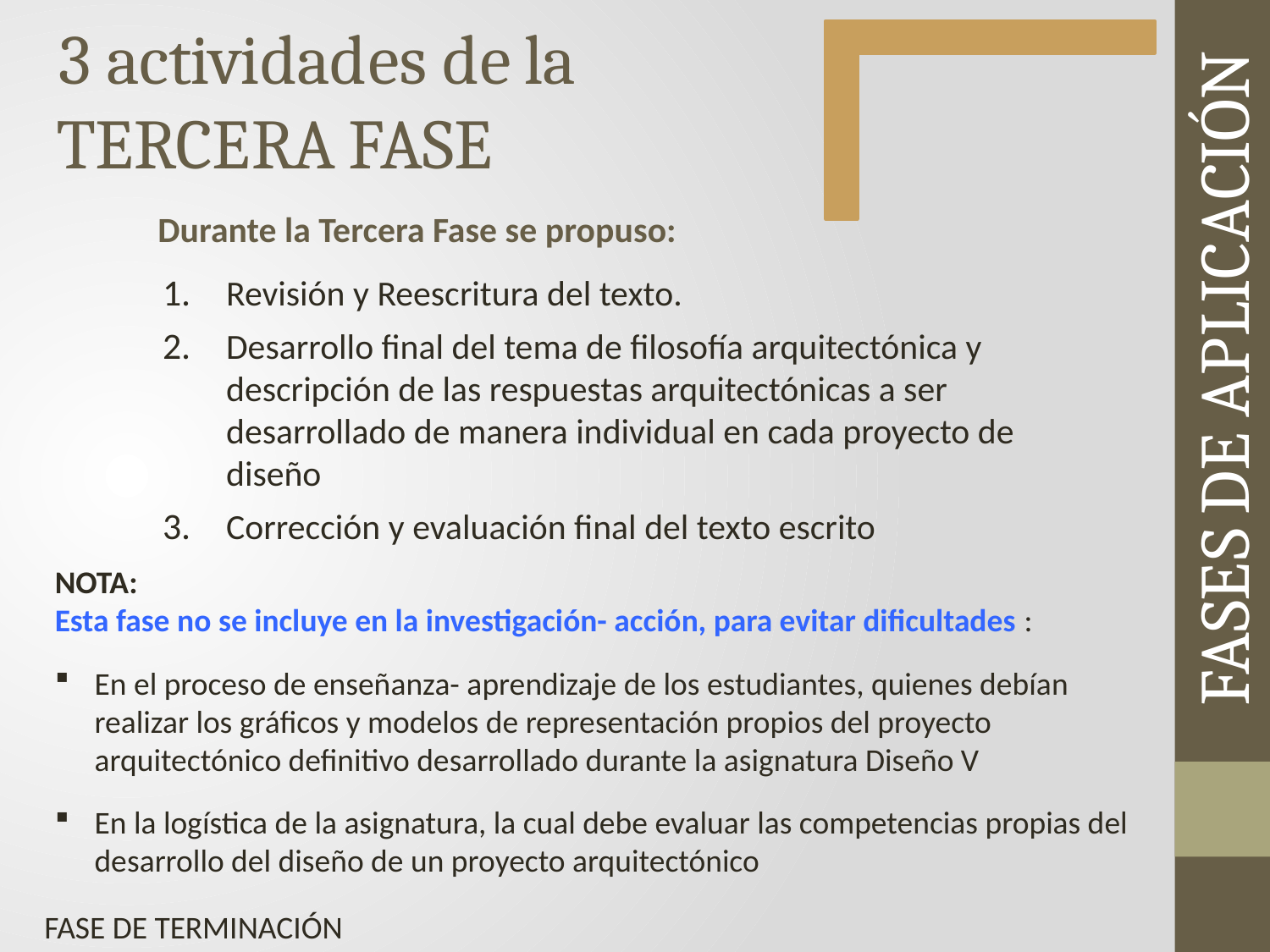

# 3 actividades de la TERCERA FASE
Durante la Tercera Fase se propuso:

Revisión y Reescritura del texto.
Desarrollo final del tema de filosofía arquitectónica y descripción de las respuestas arquitectónicas a ser desarrollado de manera individual en cada proyecto de diseño
Corrección y evaluación final del texto escrito

FASES DE APLICACIÓN
NOTA:
Esta fase no se incluye en la investigación- acción, para evitar dificultades :

En el proceso de enseñanza- aprendizaje de los estudiantes, quienes debían realizar los gráficos y modelos de representación propios del proyecto arquitectónico definitivo desarrollado durante la asignatura Diseño V

En la logística de la asignatura, la cual debe evaluar las competencias propias del desarrollo del diseño de un proyecto arquitectónico
FASE DE TERMINACIÓN